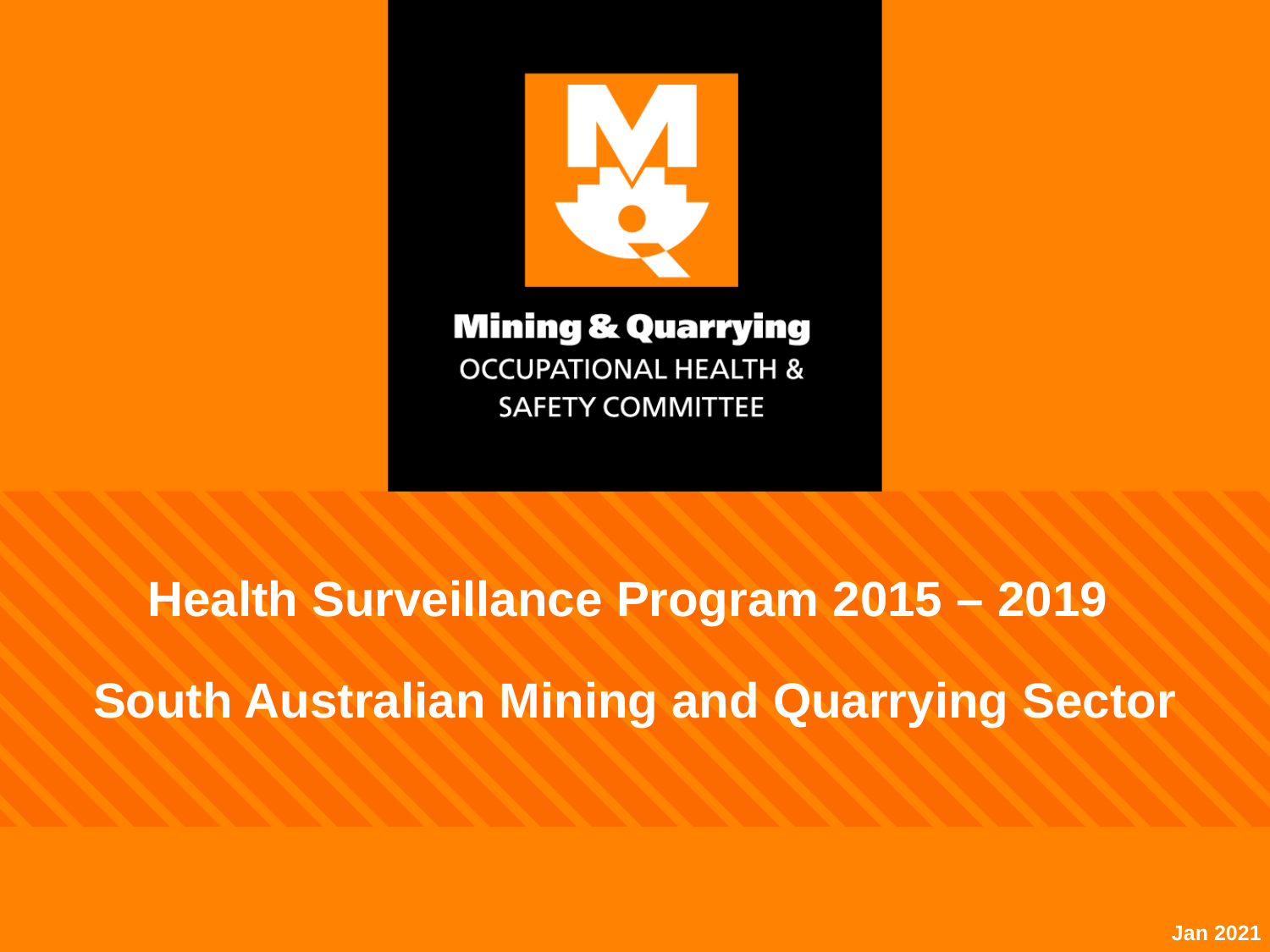

Health Surveillance Program 2015 – 2019

South Australian Mining and Quarrying Sector
Jan 2021